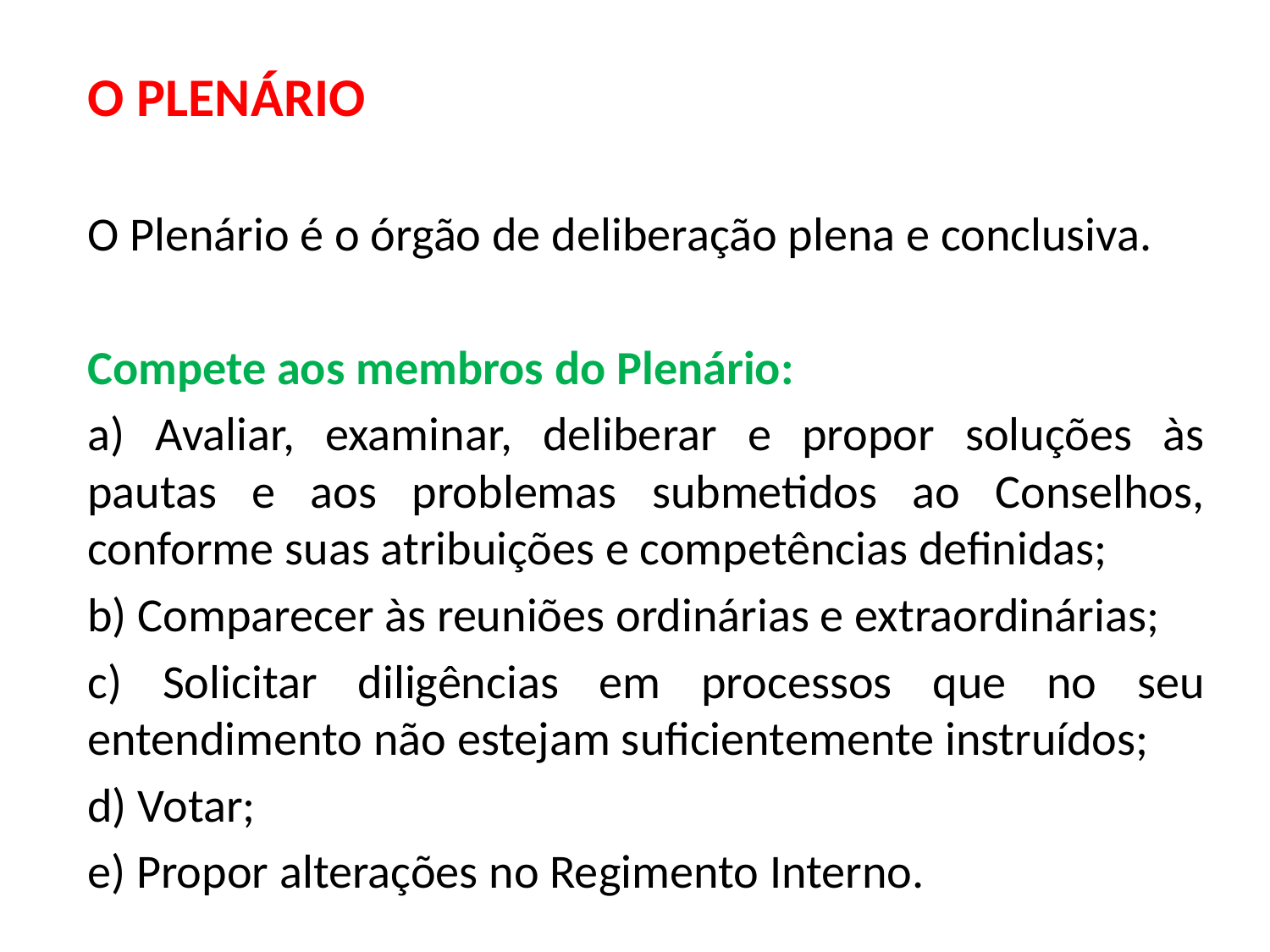

O PLENÁRIO

O Plenário é o órgão de deliberação plena e conclusiva.

Compete aos membros do Plenário:
a) Avaliar, examinar, deliberar e propor soluções às pautas e aos problemas submetidos ao Conselhos, conforme suas atribuições e competências definidas;
b) Comparecer às reuniões ordinárias e extraordinárias;
c) Solicitar diligências em processos que no seu entendimento não estejam suficientemente instruídos;
d) Votar;
e) Propor alterações no Regimento Interno.